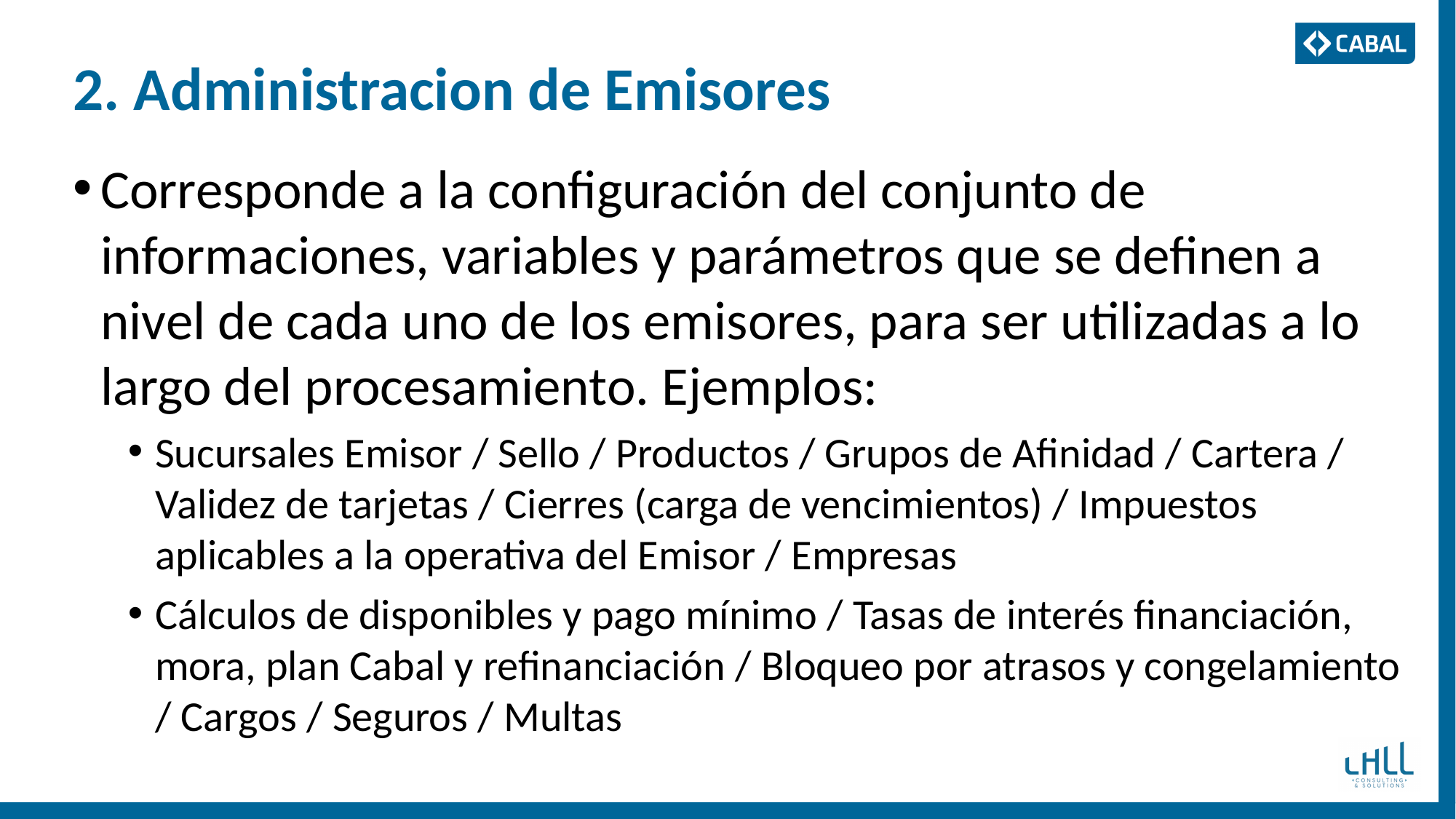

# 2. Administracion de Emisores
Corresponde a la configuración del conjunto de informaciones, variables y parámetros que se definen a nivel de cada uno de los emisores, para ser utilizadas a lo largo del procesamiento. Ejemplos:
Sucursales Emisor / Sello / Productos / Grupos de Afinidad / Cartera / Validez de tarjetas / Cierres (carga de vencimientos) / Impuestos aplicables a la operativa del Emisor / Empresas
Cálculos de disponibles y pago mínimo / Tasas de interés financiación, mora, plan Cabal y refinanciación / Bloqueo por atrasos y congelamiento / Cargos / Seguros / Multas